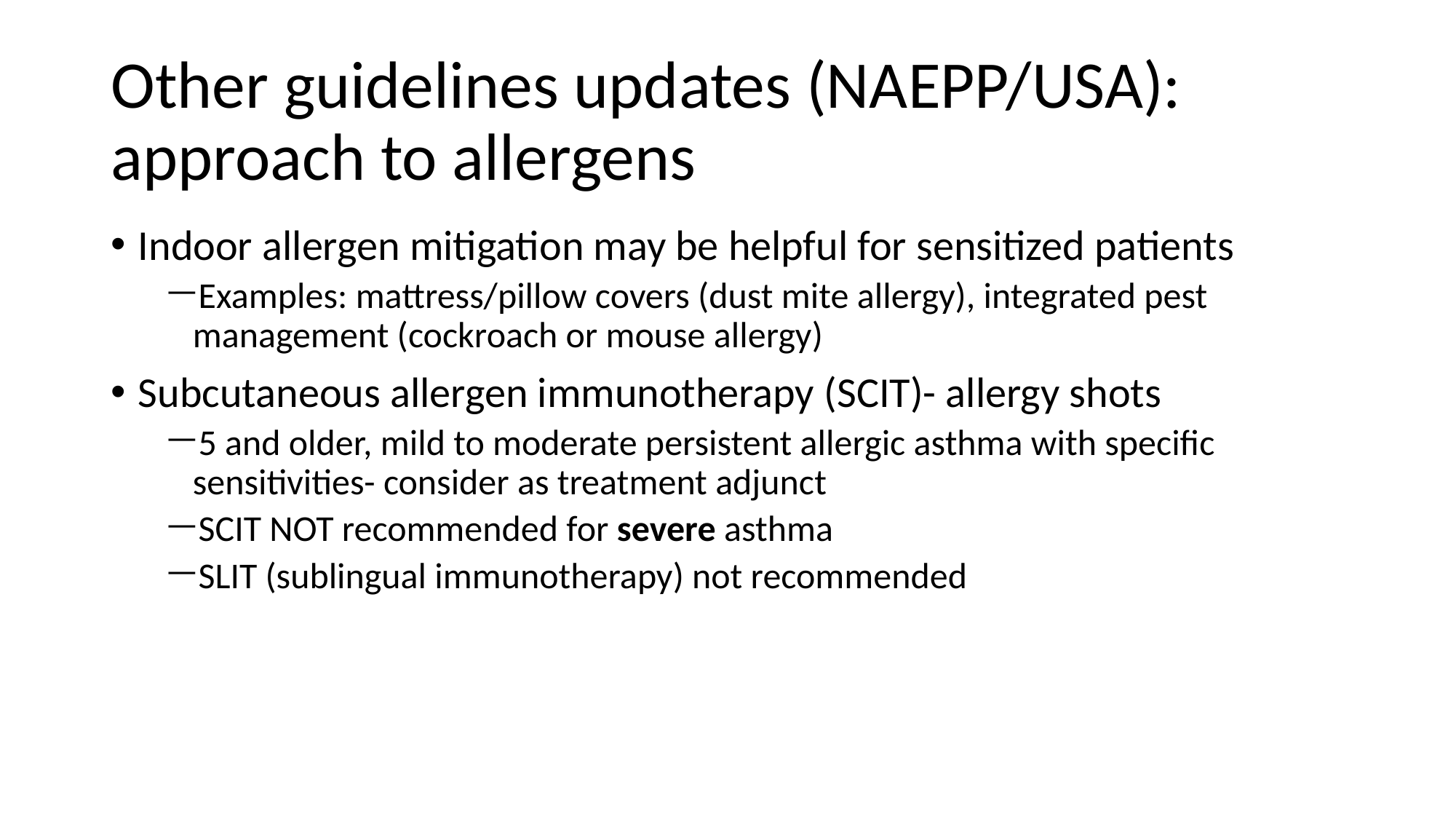

# Other guidelines updates (NAEPP/USA): approach to allergens
Indoor allergen mitigation may be helpful for sensitized patients
Examples: mattress/pillow covers (dust mite allergy), integrated pest management (cockroach or mouse allergy)
Subcutaneous allergen immunotherapy (SCIT)- allergy shots
5 and older, mild to moderate persistent allergic asthma with specific sensitivities- consider as treatment adjunct
SCIT NOT recommended for severe asthma
SLIT (sublingual immunotherapy) not recommended